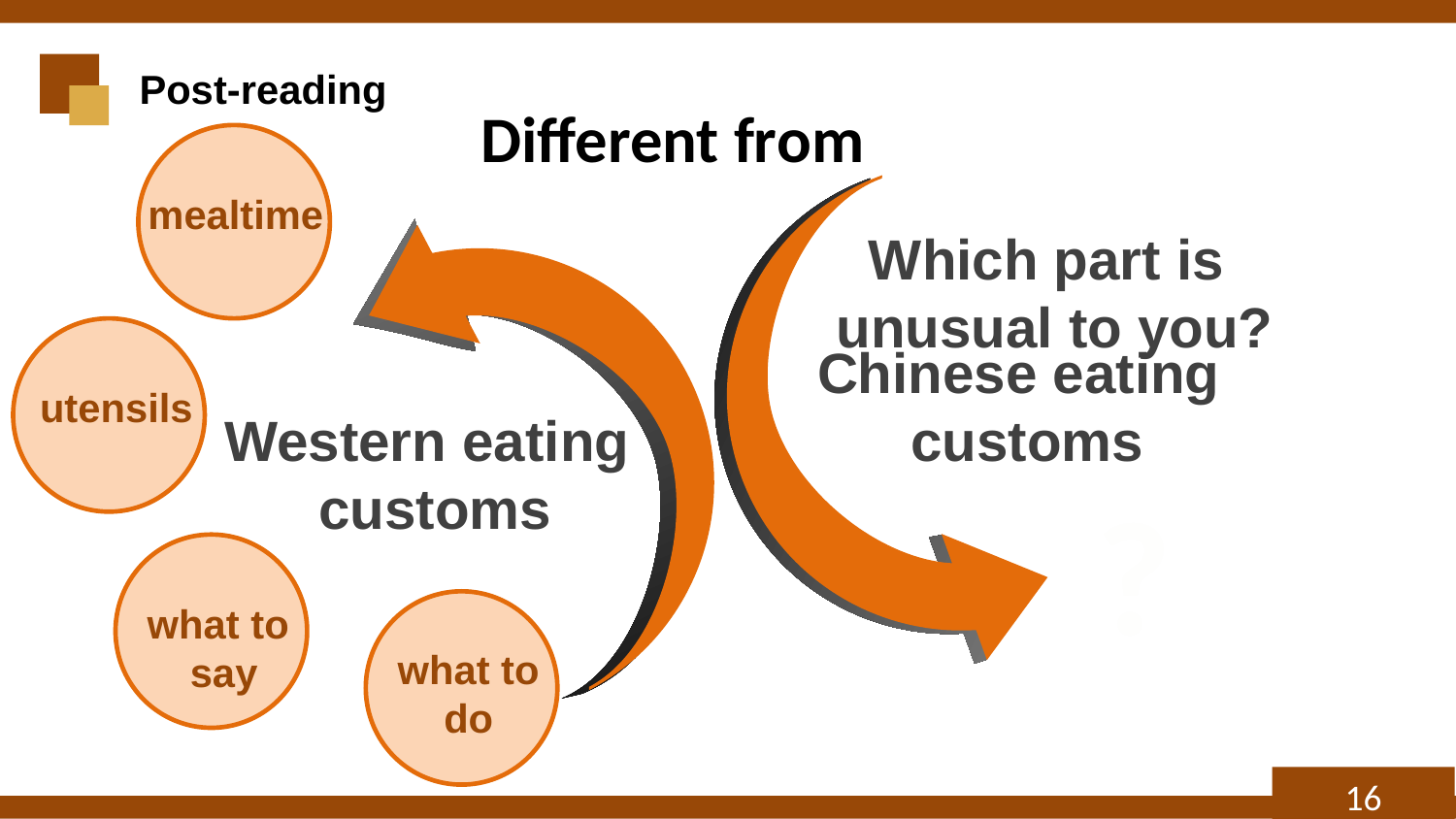

Post-reading

Different from

mealtime

Which part is unusual to you?

utensils
Chinese eating customs
Western eating customs
?

what to
 say

what to
do
16